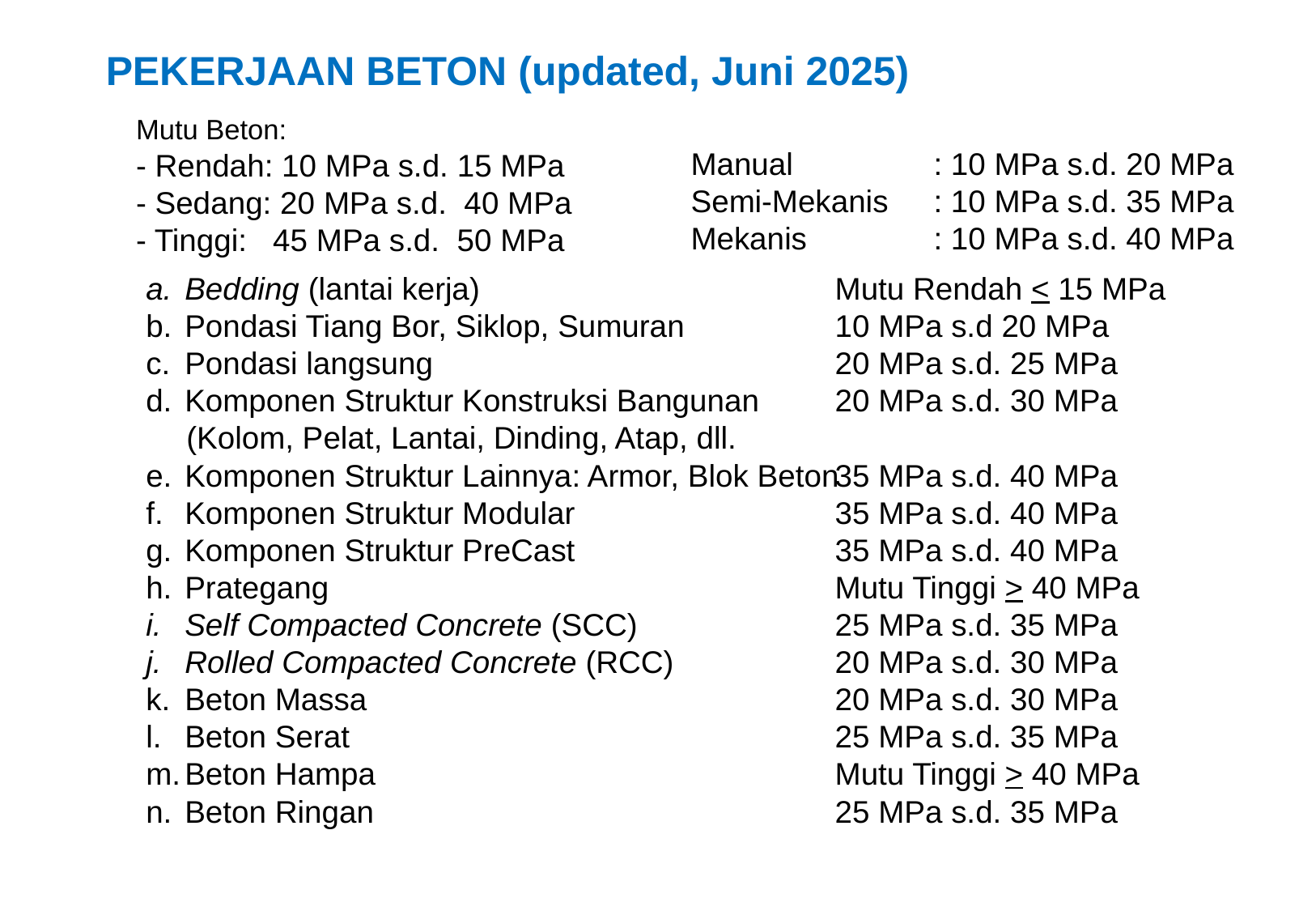

PEKERJAAN BETON (updated, Juni 2025)
Mutu Beton:
- Rendah: 10 MPa s.d. 15 MPa
- Sedang: 20 MPa s.d.  40 MPa
- Tinggi:   45 MPa s.d.  50 MPa
Manual		: 10 MPa s.d. 20 MPa
Semi-Mekanis	: 10 MPa s.d. 35 MPa
Mekanis		: 10 MPa s.d. 40 MPa
Bedding (lantai kerja)
Pondasi Tiang Bor, Siklop, Sumuran
Pondasi langsung
Komponen Struktur Konstruksi Bangunan
	(Kolom, Pelat, Lantai, Dinding, Atap, dll.
Komponen Struktur Lainnya: Armor, Blok Beton
Komponen Struktur Modular
Komponen Struktur PreCast
Prategang
Self Compacted Concrete (SCC)
Rolled Compacted Concrete (RCC)
Beton Massa
Beton Serat
Beton Hampa
Beton Ringan
Mutu Rendah < 15 MPa
10 MPa s.d 20 MPa
20 MPa s.d. 25 MPa
20 MPa s.d. 30 MPa

35 MPa s.d. 40 MPa
35 MPa s.d. 40 MPa
35 MPa s.d. 40 MPa
Mutu Tinggi > 40 MPa
25 MPa s.d. 35 MPa
20 MPa s.d. 30 MPa
20 MPa s.d. 30 MPa
25 MPa s.d. 35 MPa
Mutu Tinggi > 40 MPa
25 MPa s.d. 35 MPa